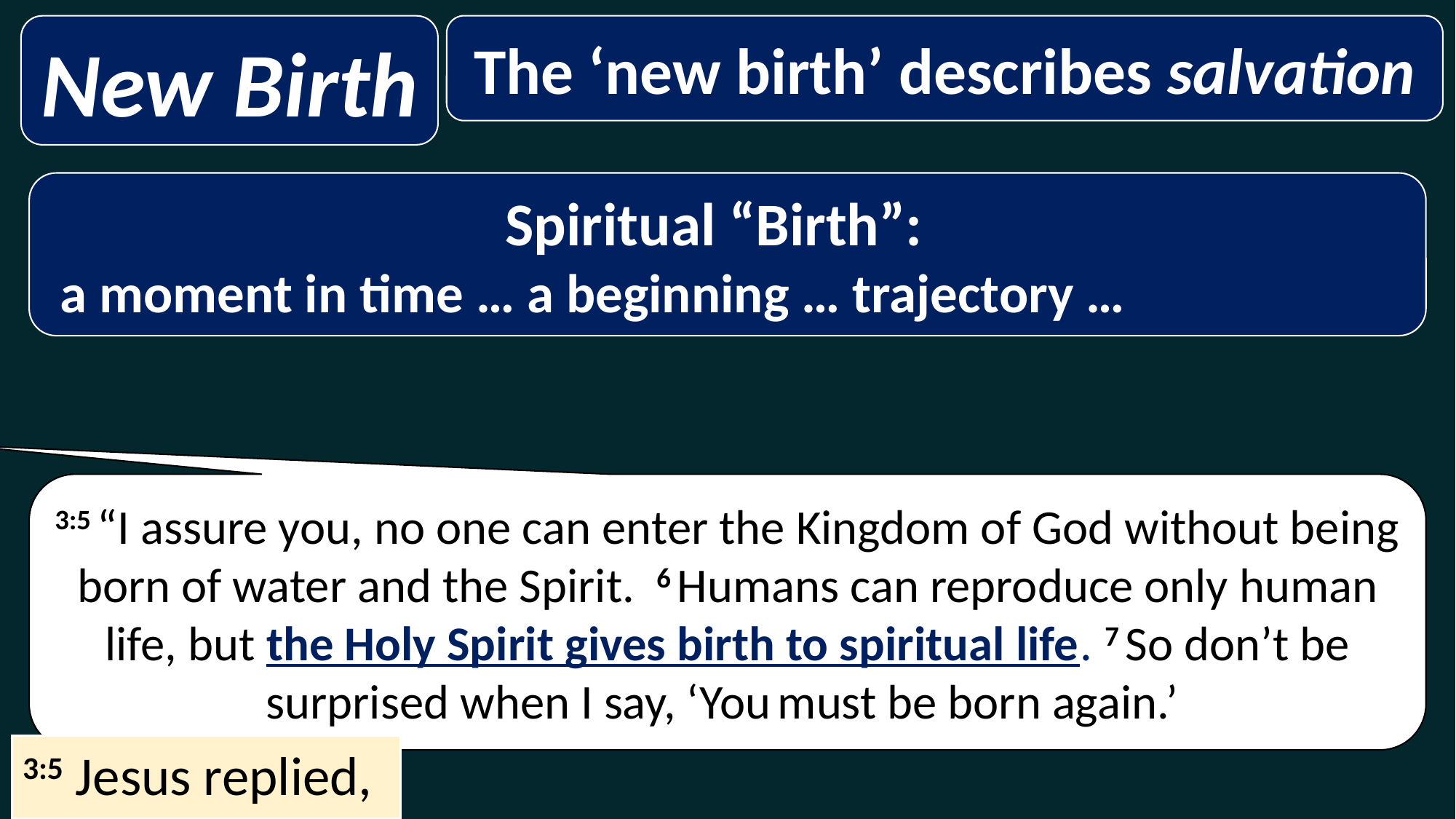

New Birth
The ‘new birth’ describes salvation
Spiritual “Birth”:
 a moment in time … a beginning … trajectory …
3:5 “I assure you, no one can enter the Kingdom of God without being born of water and the Spirit.  6 Humans can reproduce only human life, but the Holy Spirit gives birth to spiritual life.  7 So don’t be surprised when I say, ‘You must be born again.’
3:5 Jesus replied,